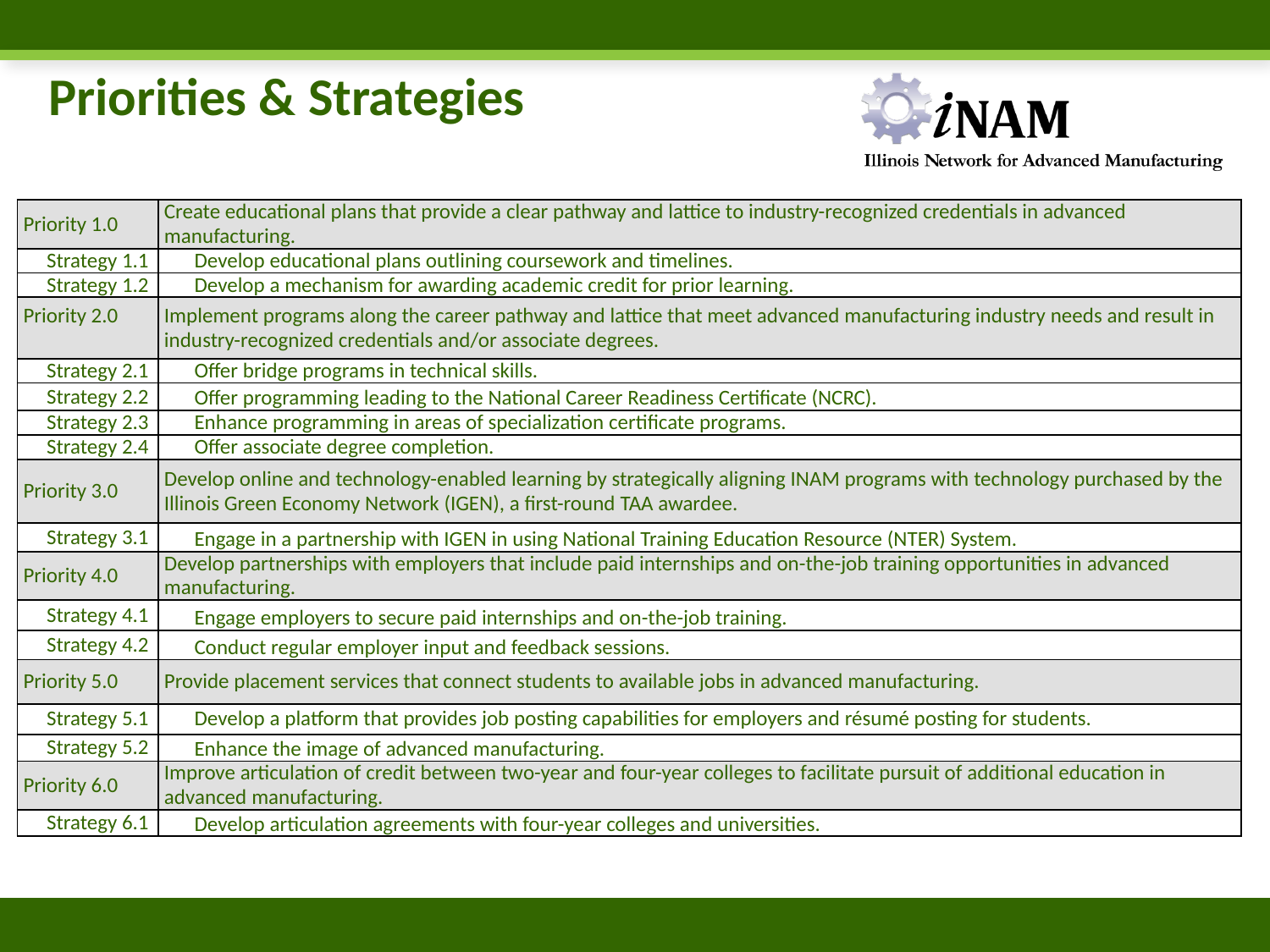

# Priorities & Strategies
| Priority 1.0 | Create educational plans that provide a clear pathway and lattice to industry-recognized credentials in advanced manufacturing. |
| --- | --- |
| Strategy 1.1 | Develop educational plans outlining coursework and timelines. |
| Strategy 1.2 | Develop a mechanism for awarding academic credit for prior learning. |
| Priority 2.0 | Implement programs along the career pathway and lattice that meet advanced manufacturing industry needs and result in industry-recognized credentials and/or associate degrees. |
| Strategy 2.1 | Offer bridge programs in technical skills. |
| Strategy 2.2 | Offer programming leading to the National Career Readiness Certificate (NCRC). |
| Strategy 2.3 | Enhance programming in areas of specialization certificate programs. |
| Strategy 2.4 | Offer associate degree completion. |
| Priority 3.0 | Develop online and technology-enabled learning by strategically aligning INAM programs with technology purchased by the Illinois Green Economy Network (IGEN), a first-round TAA awardee. |
| Strategy 3.1 | Engage in a partnership with IGEN in using National Training Education Resource (NTER) System. |
| Priority 4.0 | Develop partnerships with employers that include paid internships and on-the-job training opportunities in advanced manufacturing. |
| Strategy 4.1 | Engage employers to secure paid internships and on-the-job training. |
| Strategy 4.2 | Conduct regular employer input and feedback sessions. |
| Priority 5.0 | Provide placement services that connect students to available jobs in advanced manufacturing. |
| Strategy 5.1 | Develop a platform that provides job posting capabilities for employers and résumé posting for students. |
| Strategy 5.2 | Enhance the image of advanced manufacturing. |
| Priority 6.0 | Improve articulation of credit between two-year and four-year colleges to facilitate pursuit of additional education in advanced manufacturing. |
| Strategy 6.1 | Develop articulation agreements with four-year colleges and universities. |